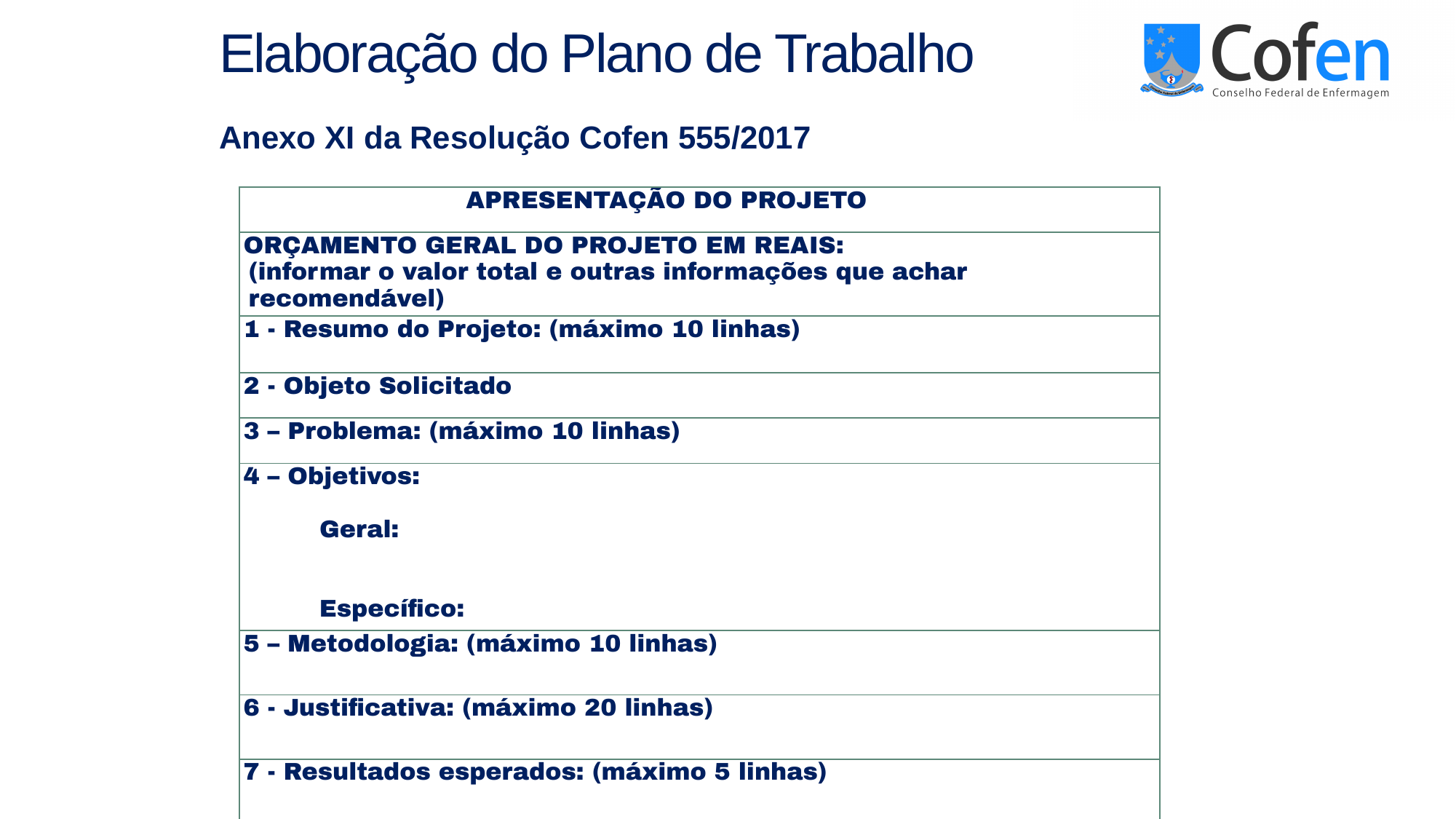

# Elaboração do Plano de Trabalho
Anexo XI da Resolução Cofen 555/2017
| APRESENTAÇÃO DO PROJETO |
| --- |
| ORÇAMENTO GERAL DO PROJETO EM REAIS: (informar o valor total e outras informações que achar recomendável) |
| 1 - Resumo do Projeto: (máximo 10 linhas) |
| 2 - Objeto Solicitado |
| 3 – Problema: (máximo 10 linhas) |
| 4 – Objetivos:   Geral:     Específico: |
| 5 – Metodologia: (máximo 10 linhas) |
| 6 - Justificativa: (máximo 20 linhas) |
| 7 - Resultados esperados: (máximo 5 linhas) |